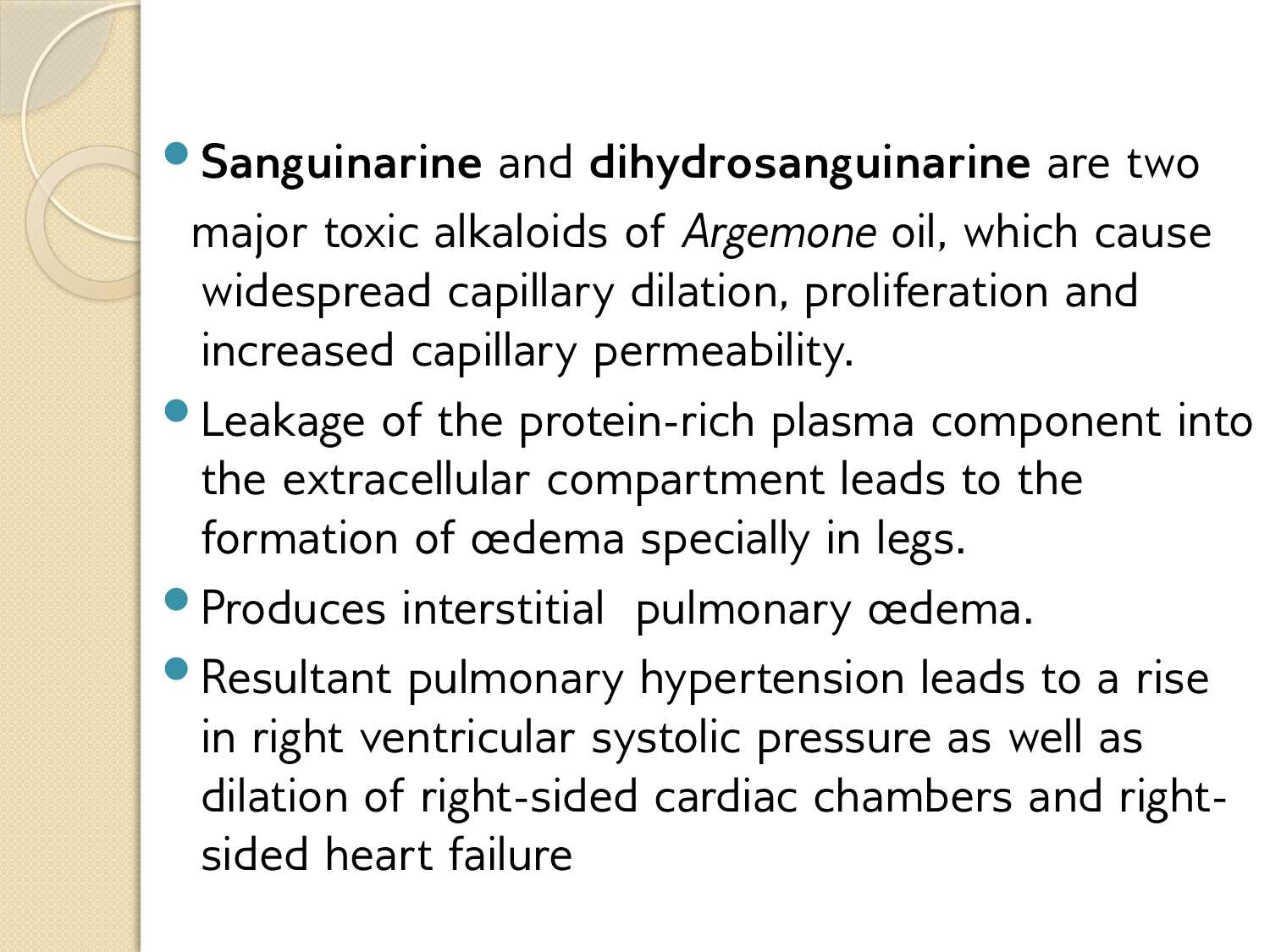

Sanguinarine and dihydrosanguinarine are two
  major toxic alkaloids of Argemone oil, which cause widespread capillary dilation, proliferation and increased capillary permeability.
Leakage of the protein-rich plasma component into the extracellular compartment leads to the formation of oedema specially in legs.
Produces interstitial  pulmonary oedema.
Resultant pulmonary hypertension leads to a rise in right ventricular systolic pressure as well as dilation of right-sided cardiac chambers and right-sided heart failure